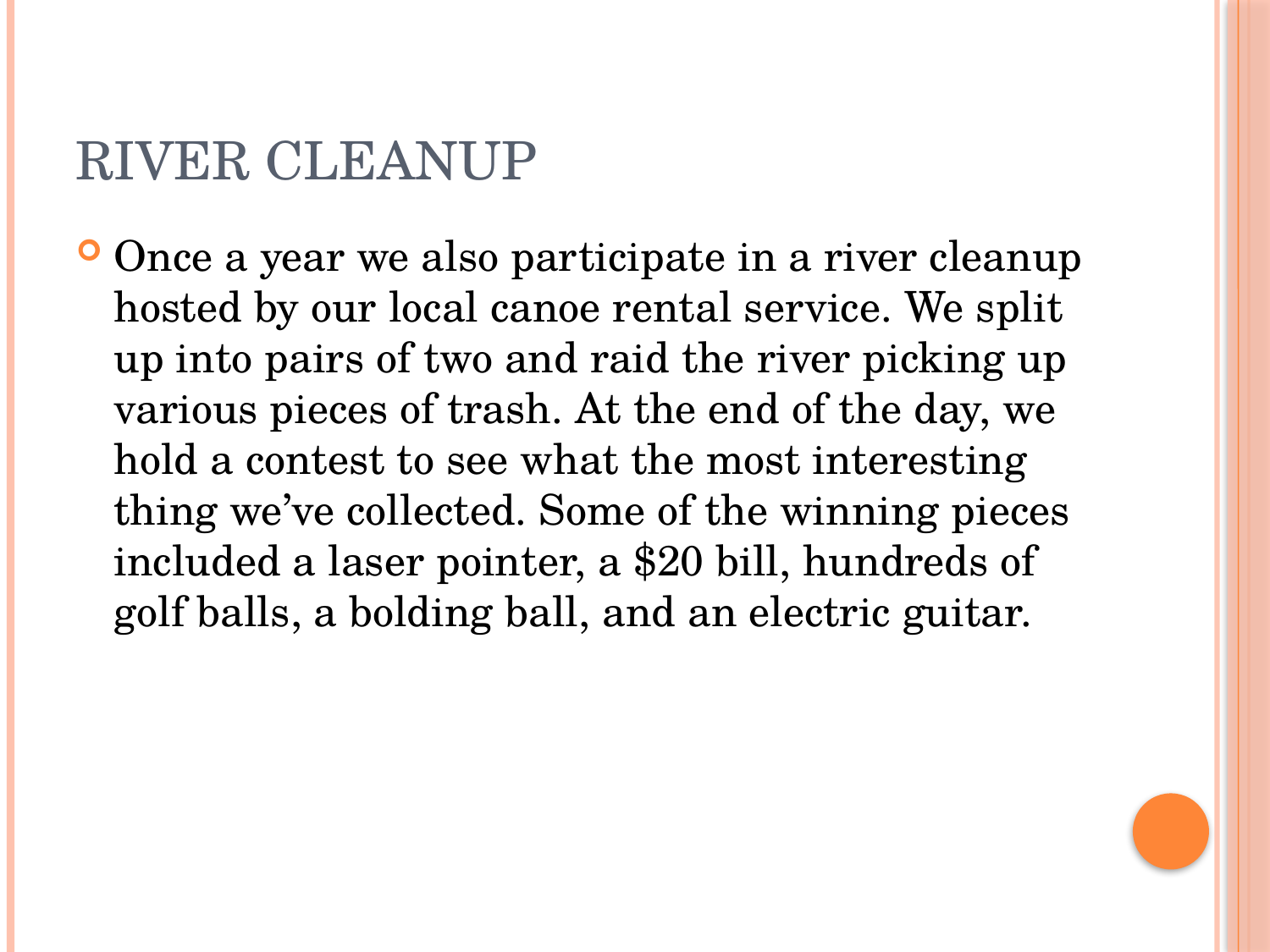

# River Cleanup
Once a year we also participate in a river cleanup hosted by our local canoe rental service. We split up into pairs of two and raid the river picking up various pieces of trash. At the end of the day, we hold a contest to see what the most interesting thing we’ve collected. Some of the winning pieces included a laser pointer, a $20 bill, hundreds of golf balls, a bolding ball, and an electric guitar.